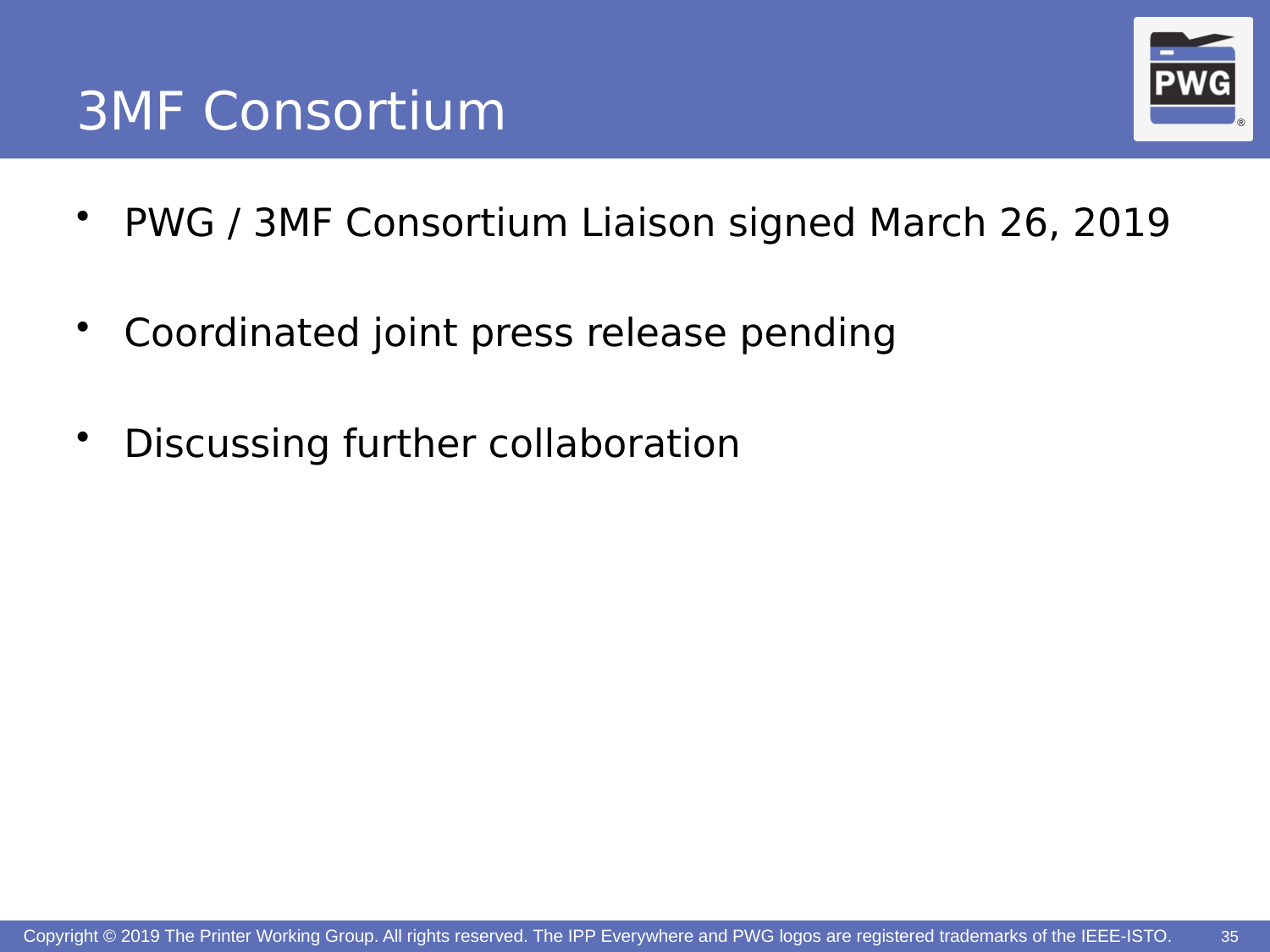

# 3MF Consortium
PWG / 3MF Consortium Liaison signed March 26, 2019

Coordinated joint press release pending

Discussing further collaboration
35